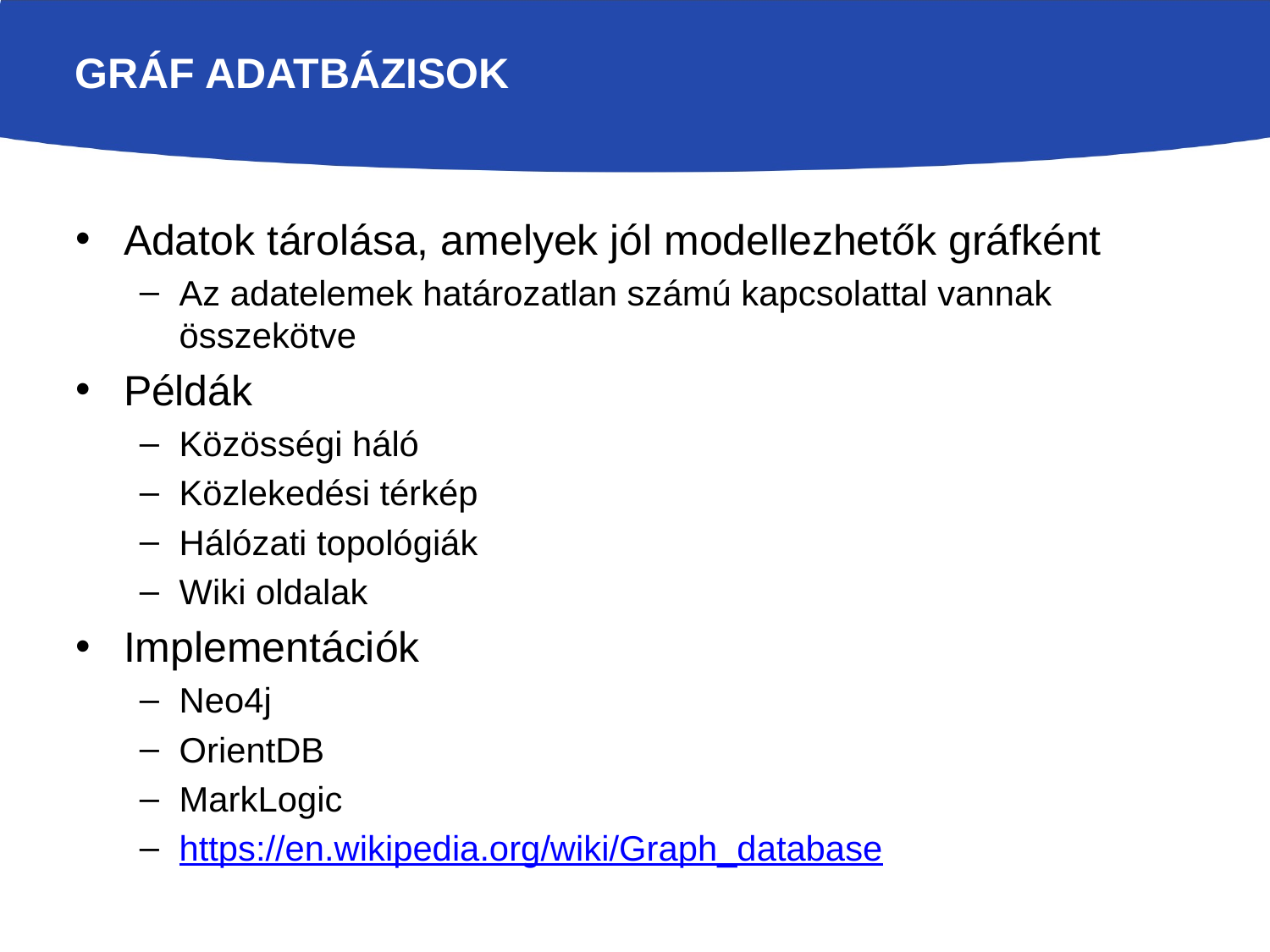

# Gráf adatbázisok
Adatok tárolása, amelyek jól modellezhetők gráfként
Az adatelemek határozatlan számú kapcsolattal vannak összekötve
Példák
Közösségi háló
Közlekedési térkép
Hálózati topológiák
Wiki oldalak
Implementációk
Neo4j
OrientDB
MarkLogic
https://en.wikipedia.org/wiki/Graph_database